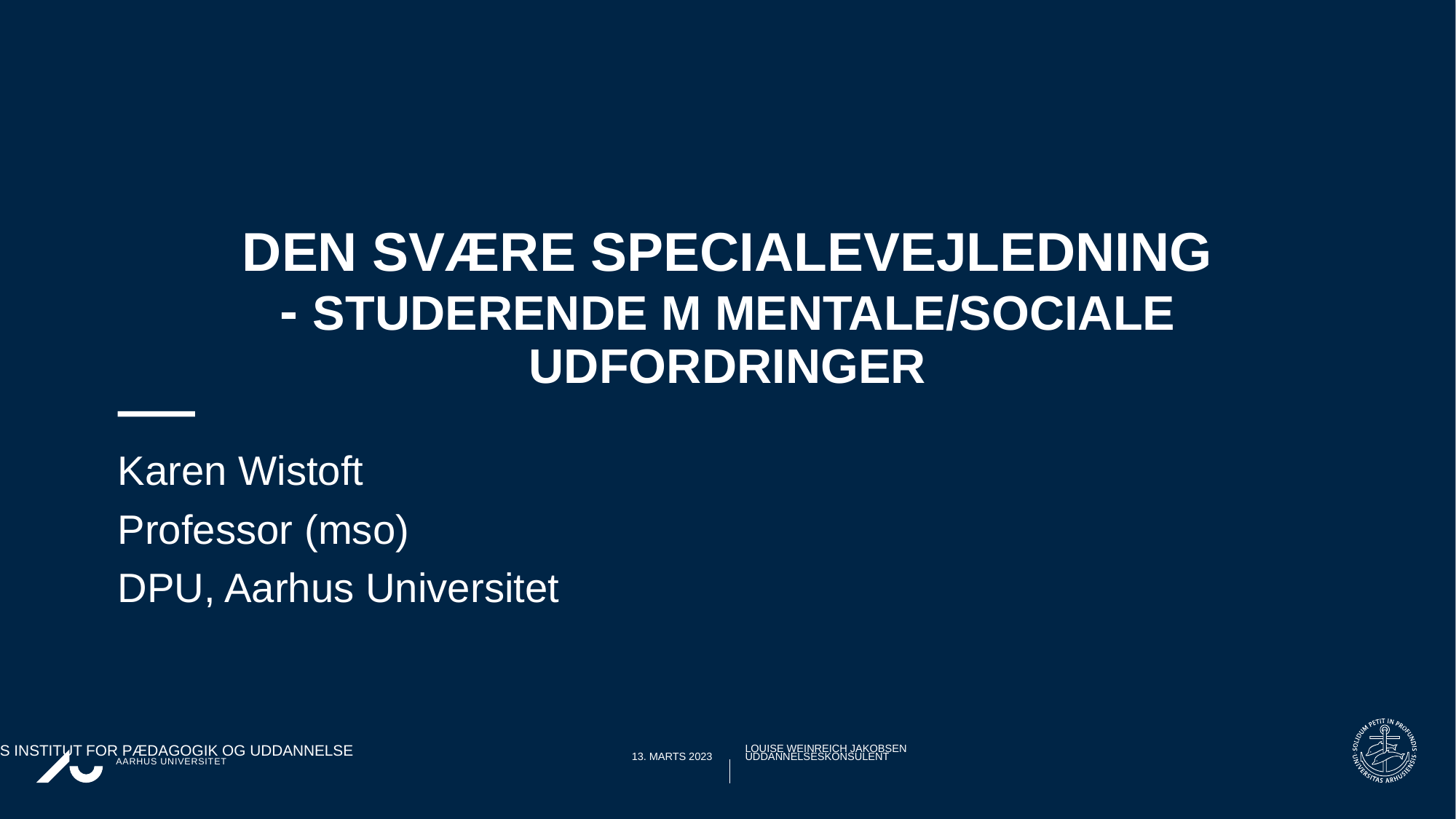

# Den svære specialevejledning - studerende m mentale/sociale udfordringer
Karen Wistoft
Professor (mso)
DPU, Aarhus Universitet
23-03-202311-12-2019